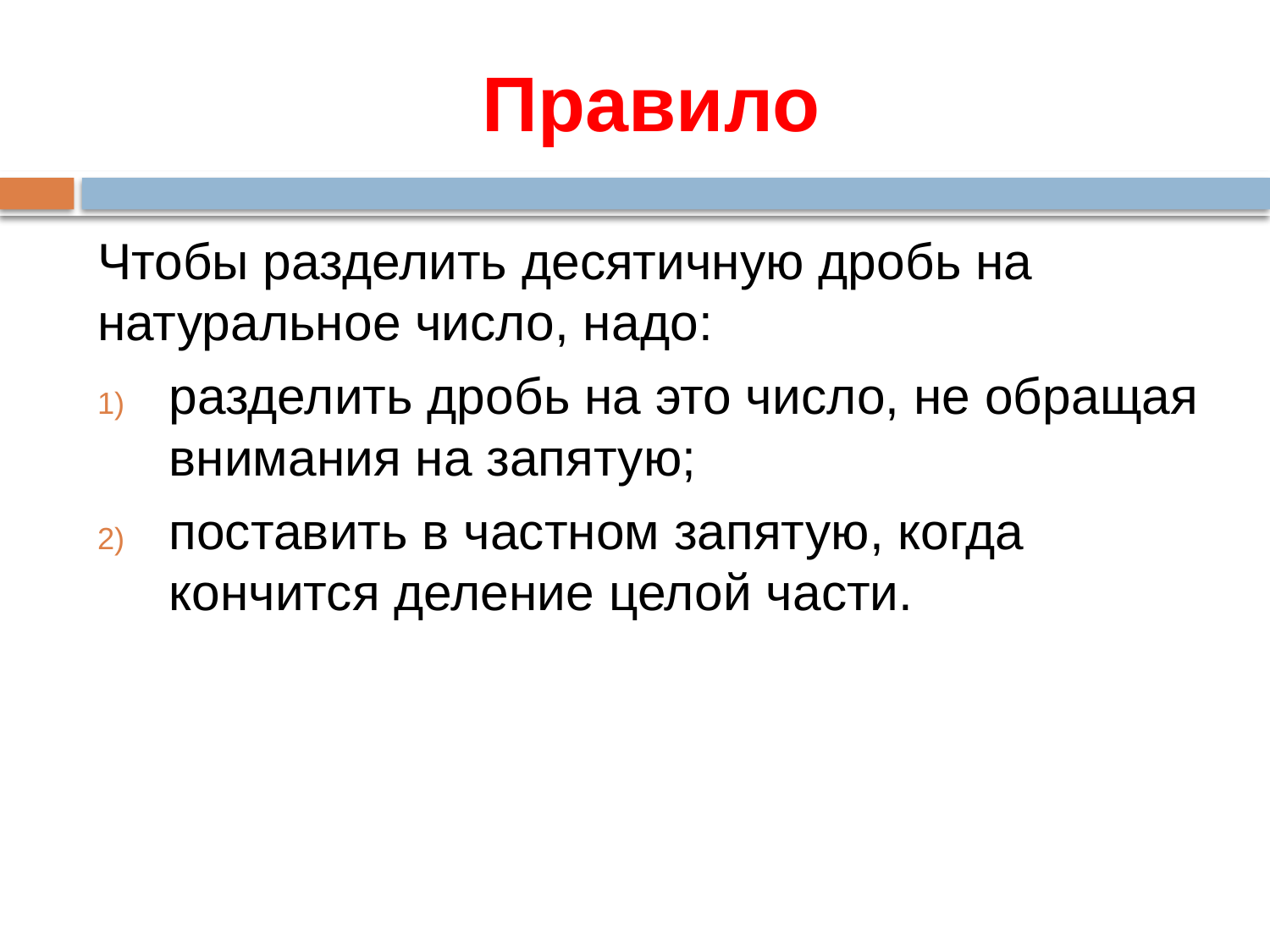

# Правило
Чтобы разделить десятичную дробь на натуральное число, надо:
разделить дробь на это число, не обращая внимания на запятую;
поставить в частном запятую, когда кончится деление целой части.